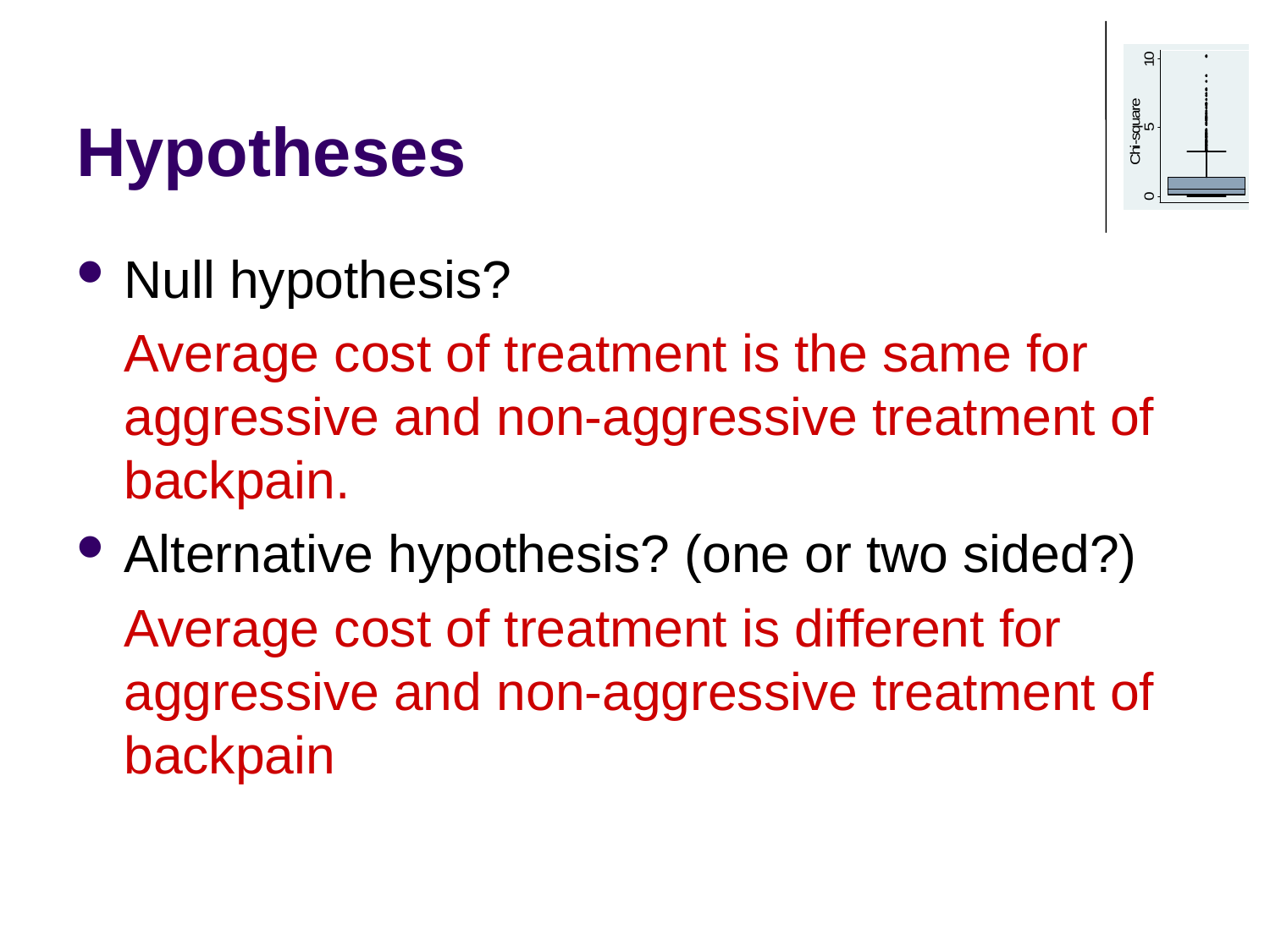

# Hypotheses
Null hypothesis?
	Average cost of treatment is the same for aggressive and non-aggressive treatment of backpain.
Alternative hypothesis? (one or two sided?)
	Average cost of treatment is different for aggressive and non-aggressive treatment of backpain